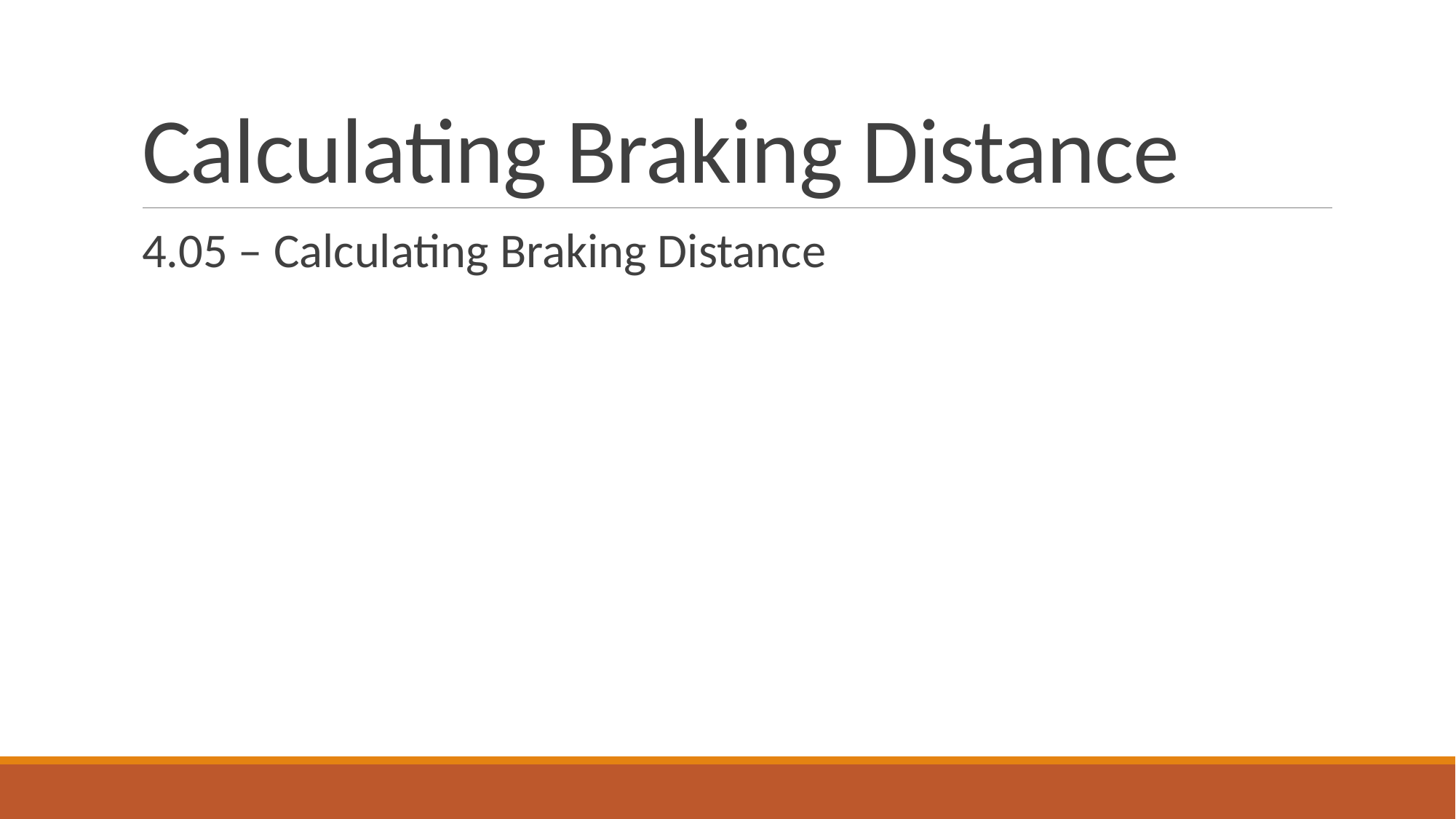

# Calculating Braking Distance
4.05 – Calculating Braking Distance